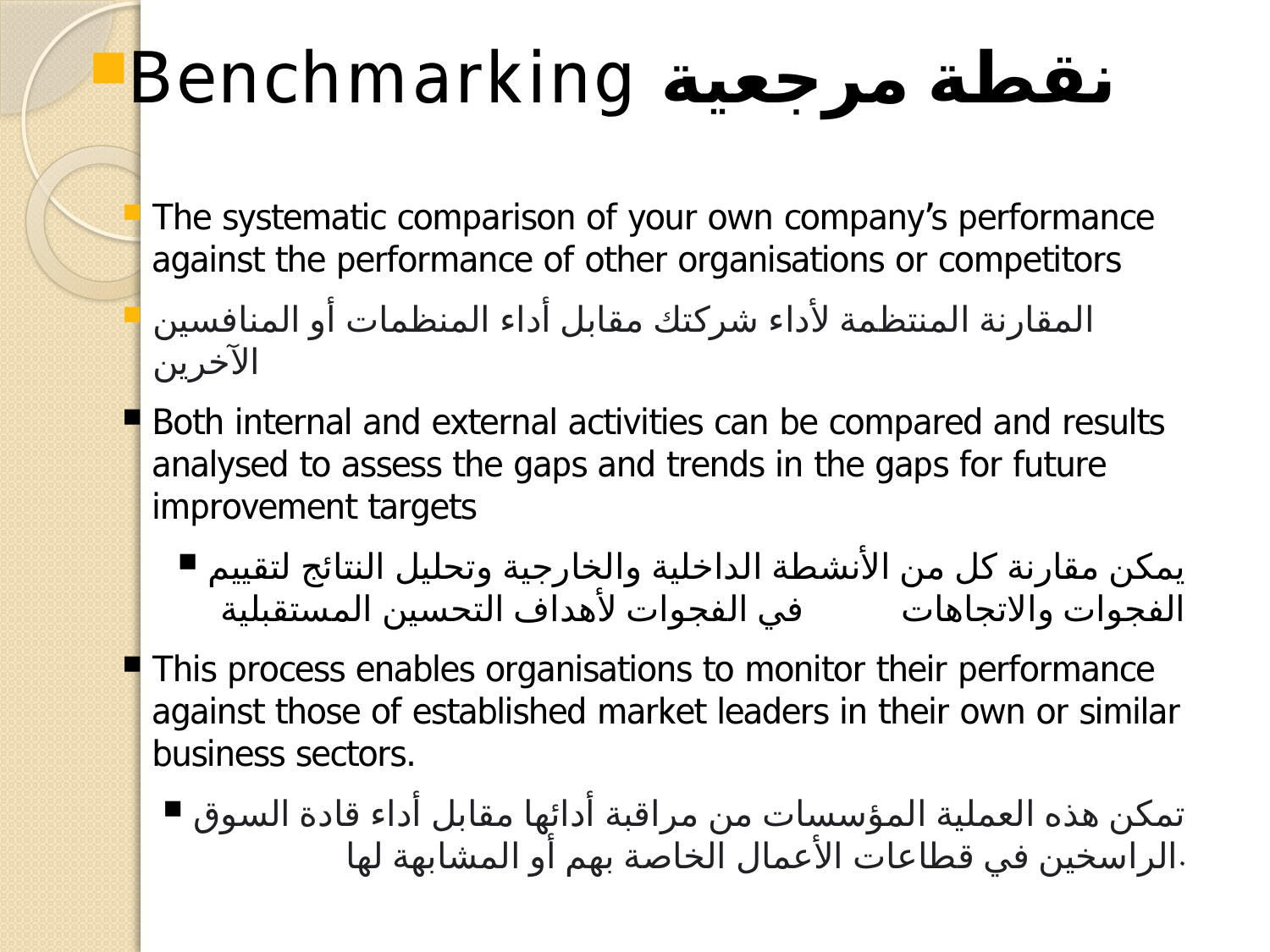

Benchmarking نقطة مرجعية

The systematic comparison of your own company’s performance against the performance of other organisations or competitors
المقارنة المنتظمة لأداء شركتك مقابل أداء المنظمات أو المنافسين الآخرين
Both internal and external activities can be compared and results analysed to assess the gaps and trends in the gaps for future improvement targets
يمكن مقارنة كل من الأنشطة الداخلية والخارجية وتحليل النتائج لتقييم الفجوات والاتجاهات           في الفجوات لأهداف التحسين المستقبلية
This process enables organisations to monitor their performance against those of established market leaders in their own or similar business sectors.
تمكن هذه العملية المؤسسات من مراقبة أدائها مقابل أداء قادة السوق الراسخين في قطاعات الأعمال الخاصة بهم أو المشابهة لها.